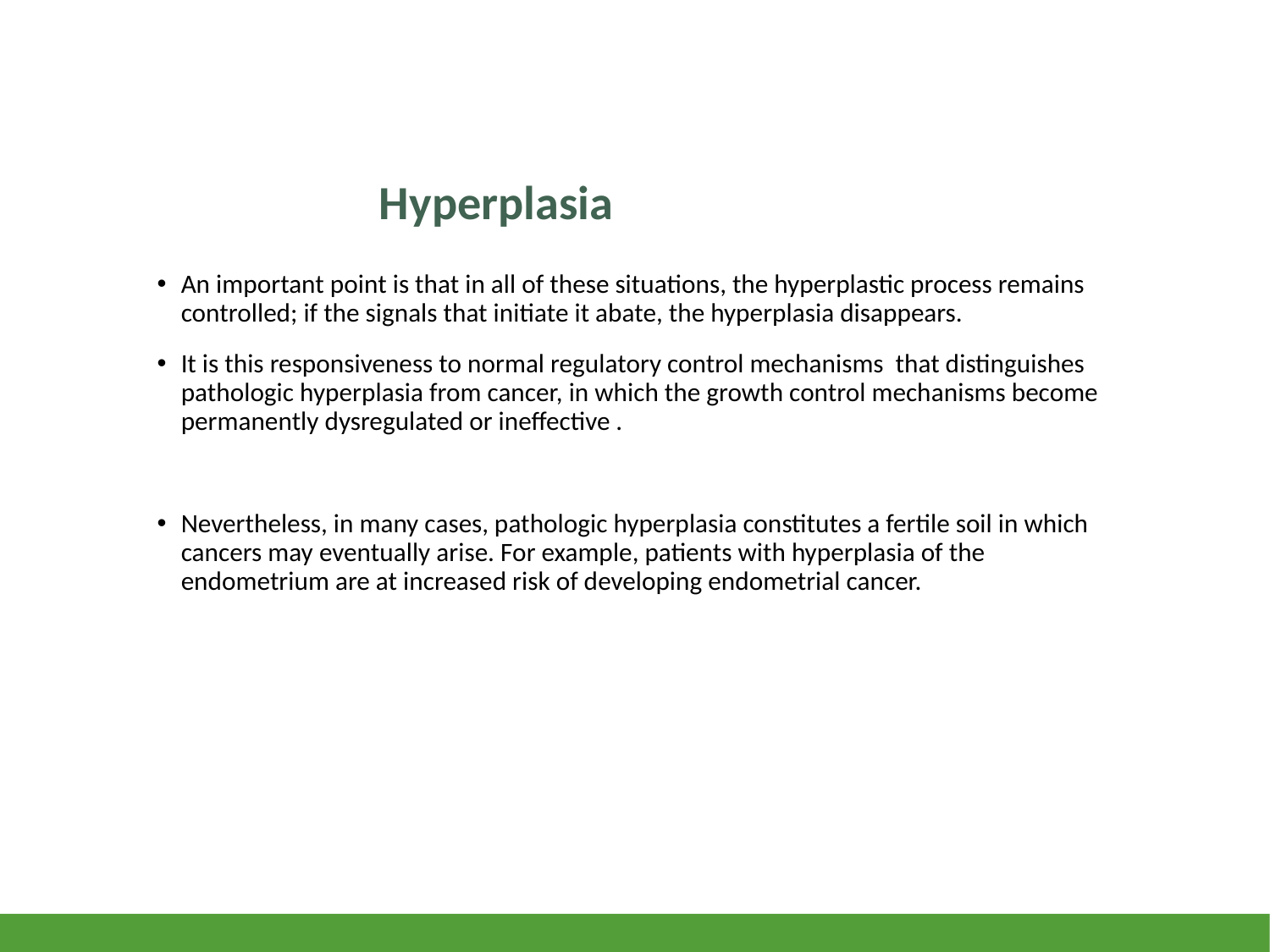

# Hyperplasia
An important point is that in all of these situations, the hyperplastic process remains controlled; if the signals that initiate it abate, the hyperplasia disappears.
It is this responsiveness to normal regulatory control mechanisms  that distinguishes pathologic hyperplasia from cancer, in which the growth control mechanisms become permanently dysregulated or ineffective .

Nevertheless, in many cases, pathologic hyperplasia constitutes a fertile soil in which cancers may eventually arise. For example, patients with hyperplasia of the endometrium are at increased risk of developing endometrial cancer.